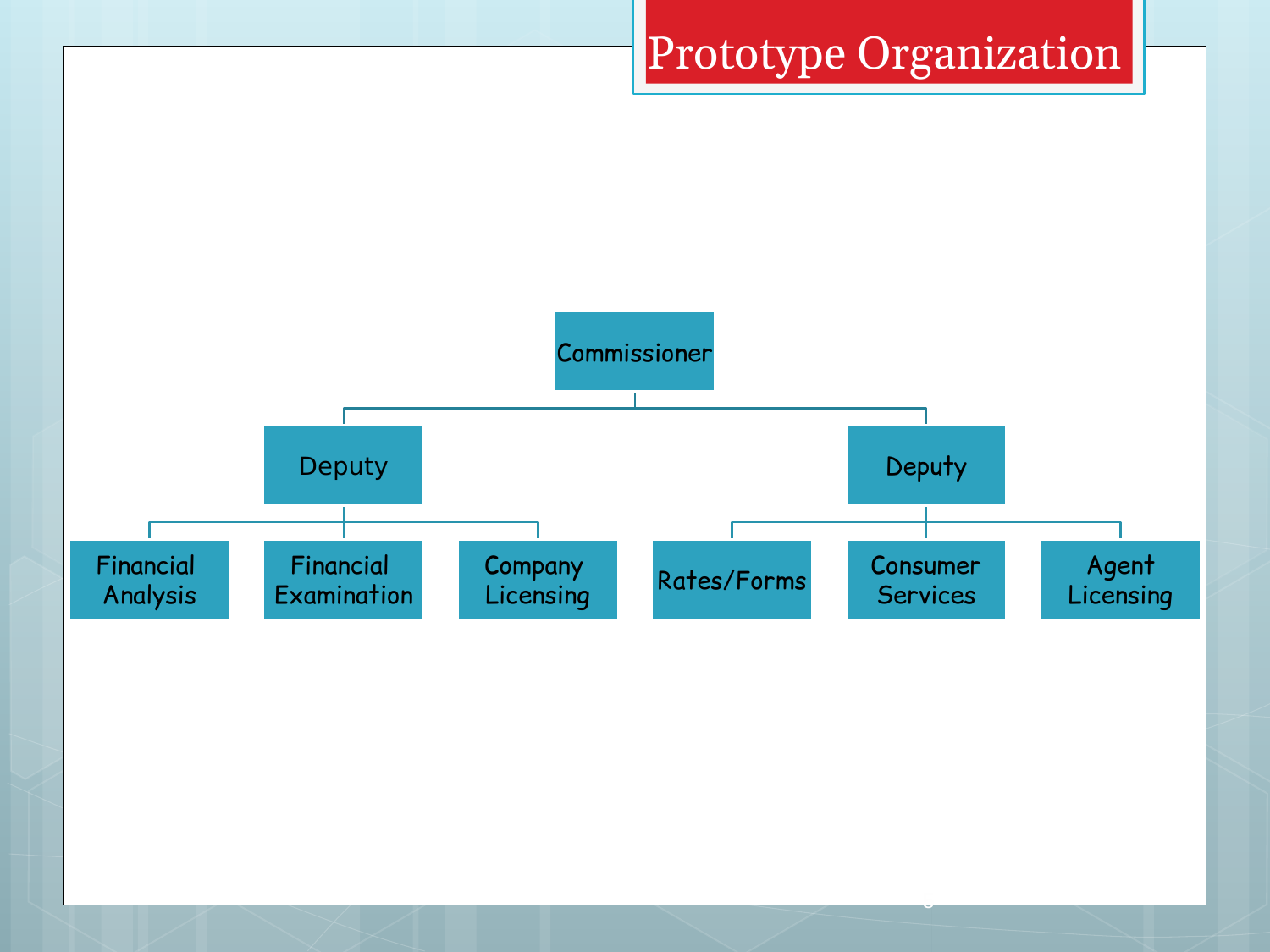

Prototype Organization
Commissioner
Deputy
Financial
Analysis
Financial
Examination
Company
Licensing
Deputy
Rates/Forms
Consumer
Services
Agent Licensing

5